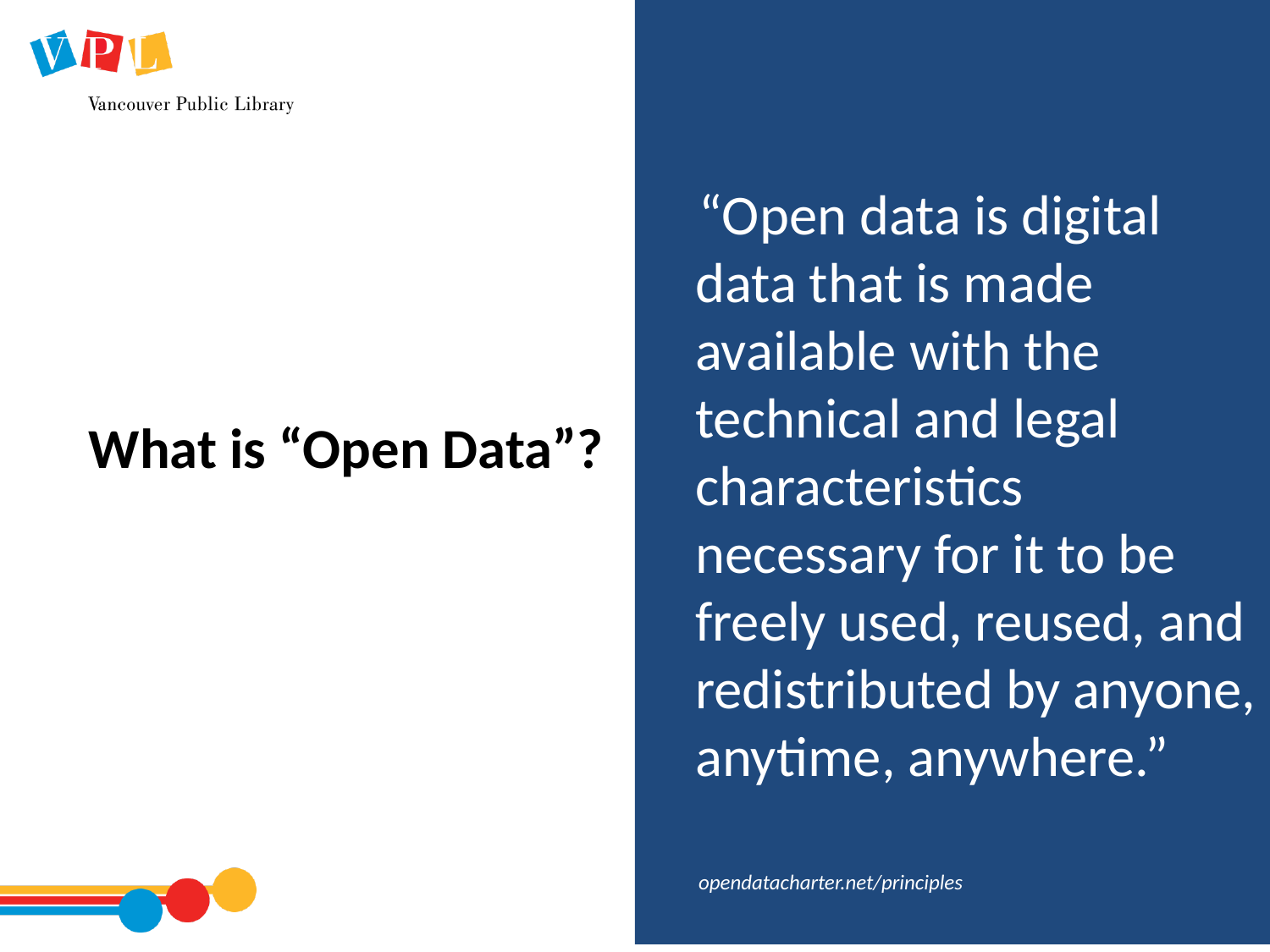

“Open data is digital data that is made available with the technical and legal characteristics necessary for it to be freely used, reused, and redistributed by anyone, anytime, anywhere.”
 What is “Open Data”?

opendatacharter.net/principles